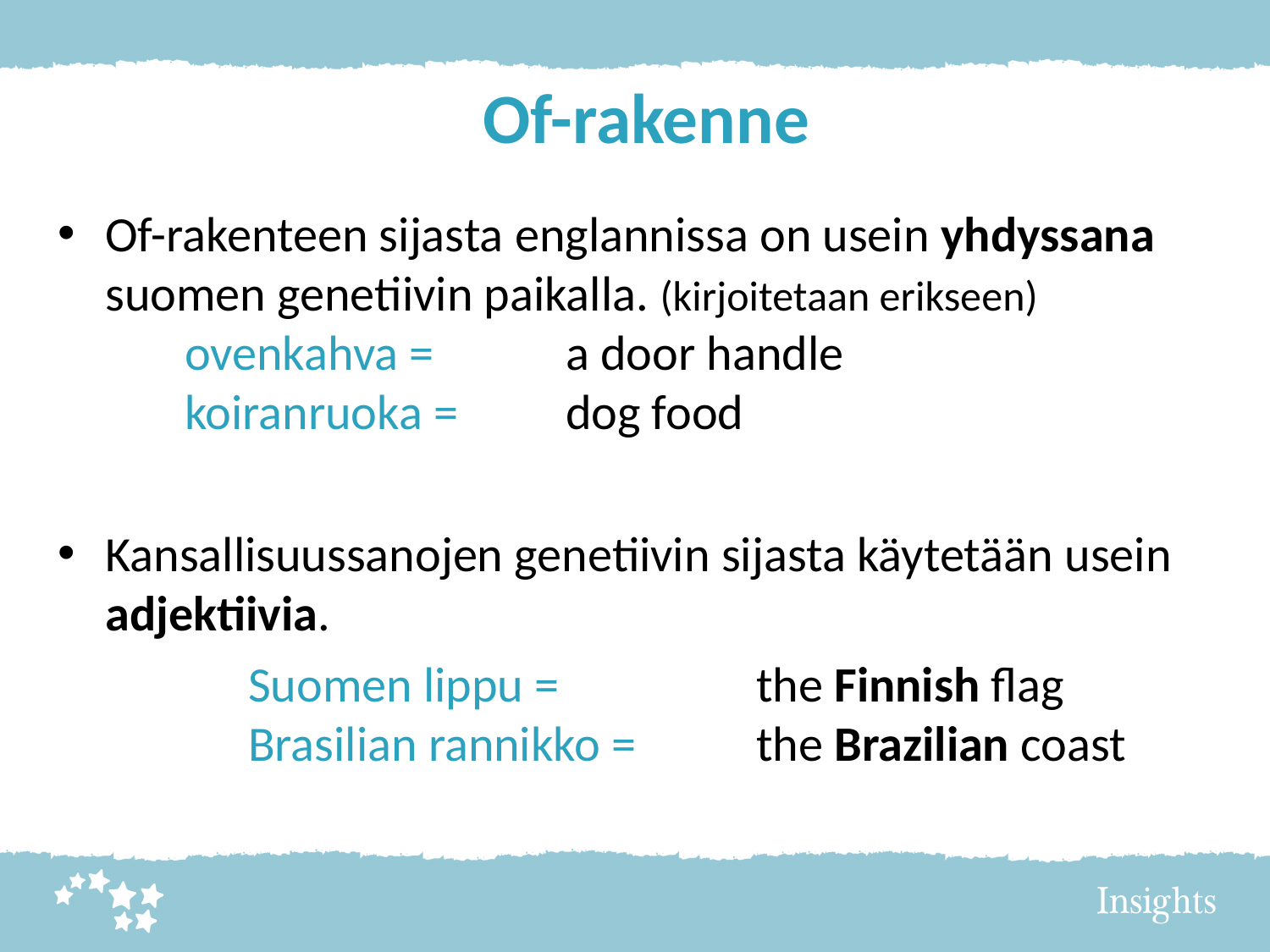

# Of-rakenne
Of-rakenteen sijasta englannissa on usein yhdyssana suomen genetiivin paikalla. (kirjoitetaan erikseen)
	ovenkahva = 	a door handle
	koiranruoka = 	dog food

Kansallisuussanojen genetiivin sijasta käytetään usein adjektiivia.
 	Suomen lippu = 		the Finnish flag
	Brasilian rannikko = 	the Brazilian coast